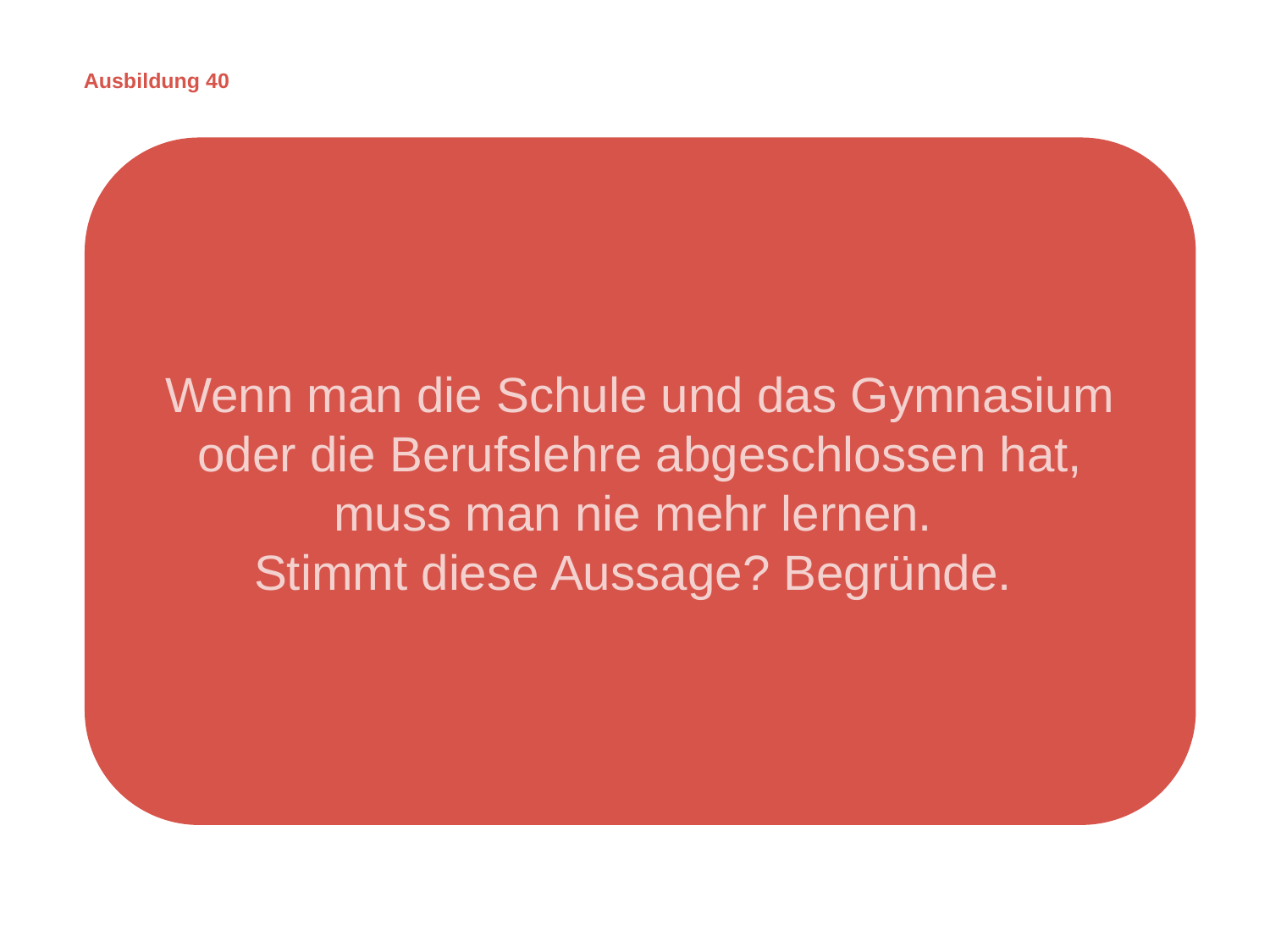

Ausbildung 40

Wenn man die Schule und das Gymnasium
oder die Berufslehre abgeschlossen hat,
muss man nie mehr lernen.
Stimmt diese Aussage? Begründe.
# Ausbildung 40